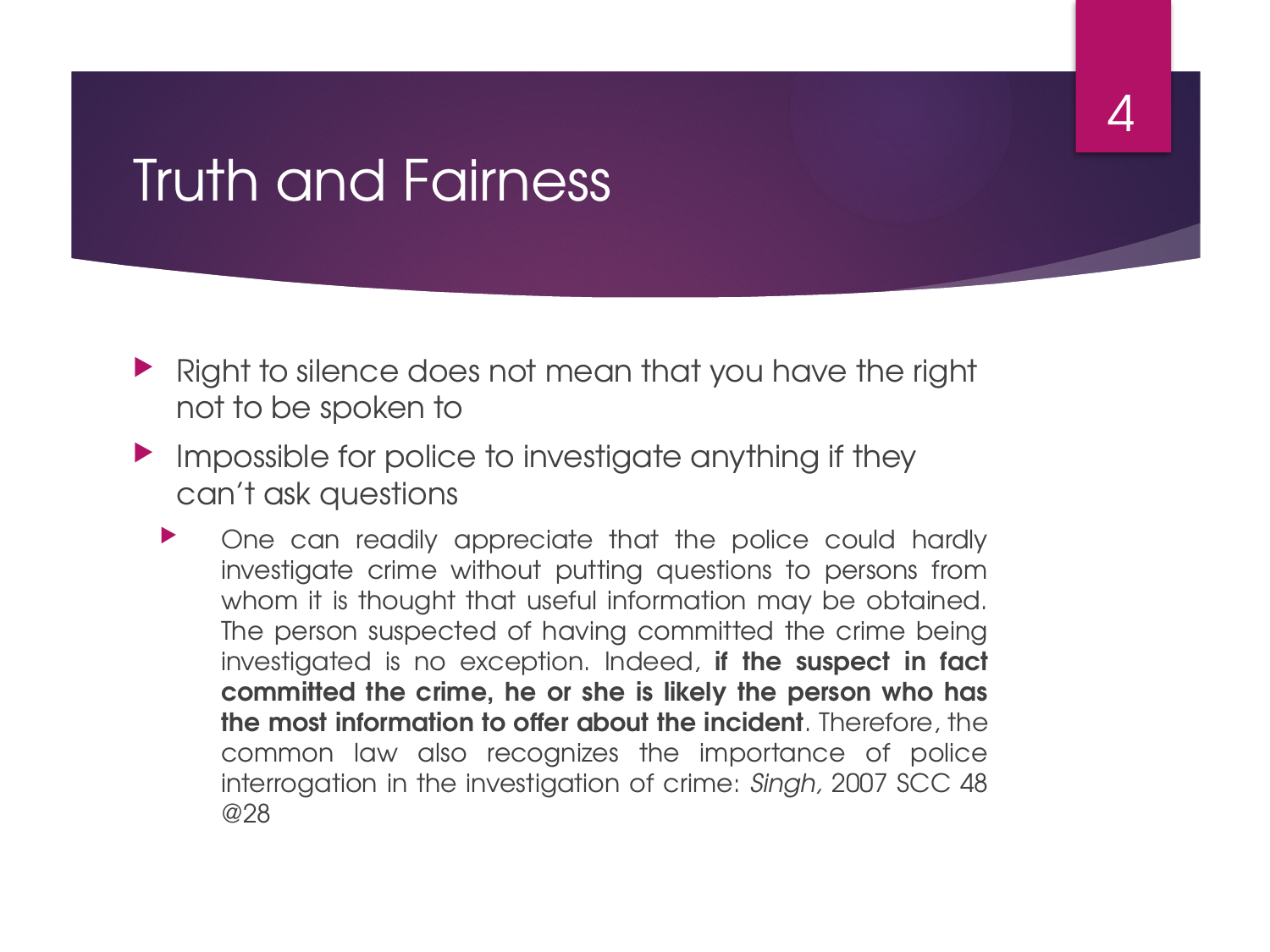

4
# Truth and Fairness
Right to silence does not mean that you have the right not to be spoken to
Impossible for police to investigate anything if they can’t ask questions
One can readily appreciate that the police could hardly investigate crime without putting questions to persons from whom it is thought that useful information may be obtained. The person suspected of having committed the crime being investigated is no exception. Indeed, if the suspect in fact committed the crime, he or she is likely the person who has the most information to offer about the incident. Therefore, the common law also recognizes the importance of police interrogation in the investigation of crime: Singh, 2007 SCC 48 @28